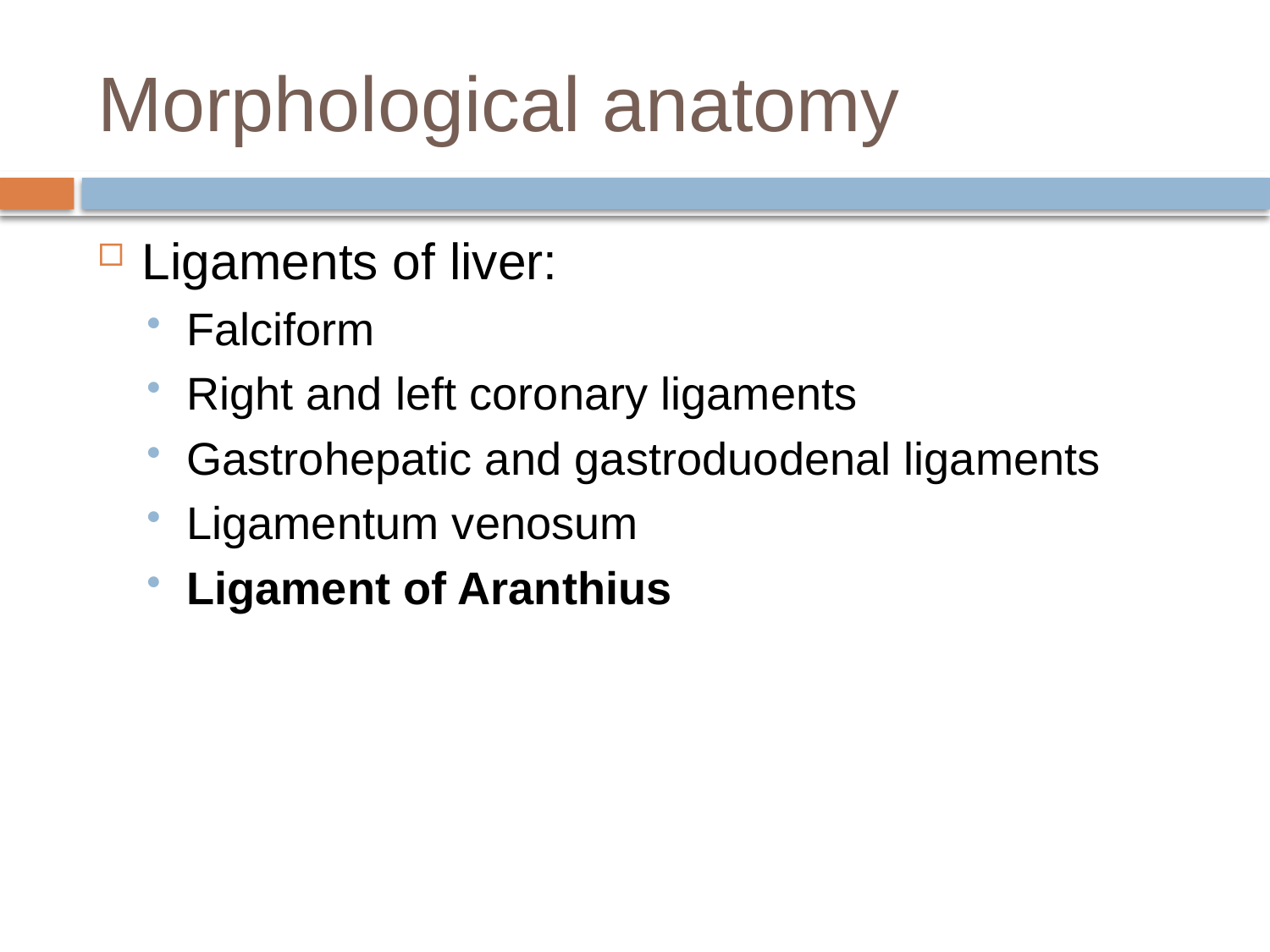

# Morphological anatomy
Ligaments of liver:
Falciform
Right and left coronary ligaments
Gastrohepatic and gastroduodenal ligaments
Ligamentum venosum
Ligament of Aranthius